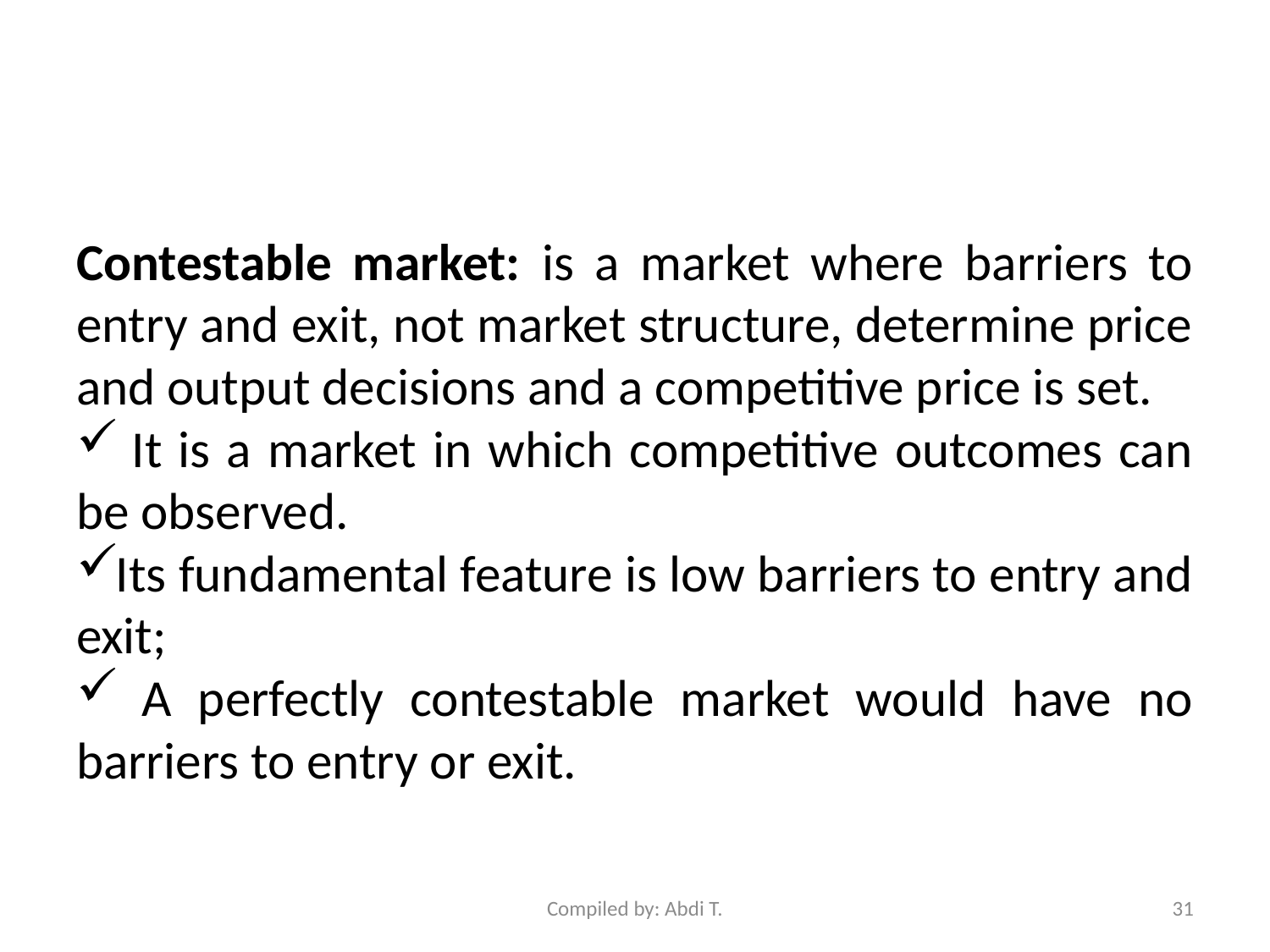

#
Contestable market: is a market where barriers to entry and exit, not market structure, determine price and output decisions and a competitive price is set.
 It is a market in which competitive outcomes can be observed.
Its fundamental feature is low barriers to entry and exit;
 A perfectly contestable market would have no barriers to entry or exit.

Compiled by: Abdi T.
31